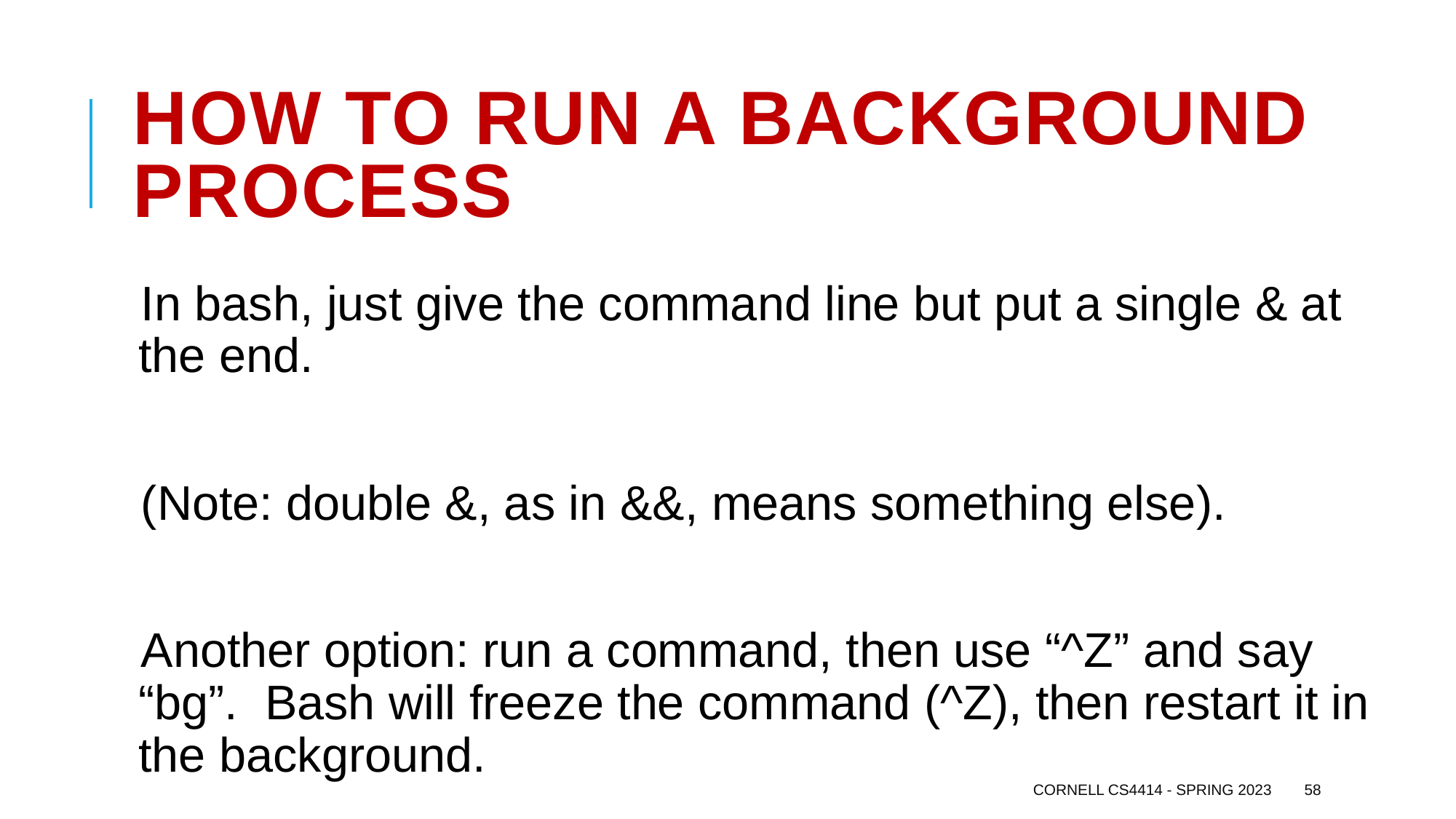

# How to run a background process
In bash, just give the command line but put a single & at the end.

(Note: double &, as in &&, means something else).

Another option: run a command, then use “^Z” and say “bg”.  Bash will freeze the command (^Z), then restart it in the background.
Cornell CS4414 - Spring 2023
58